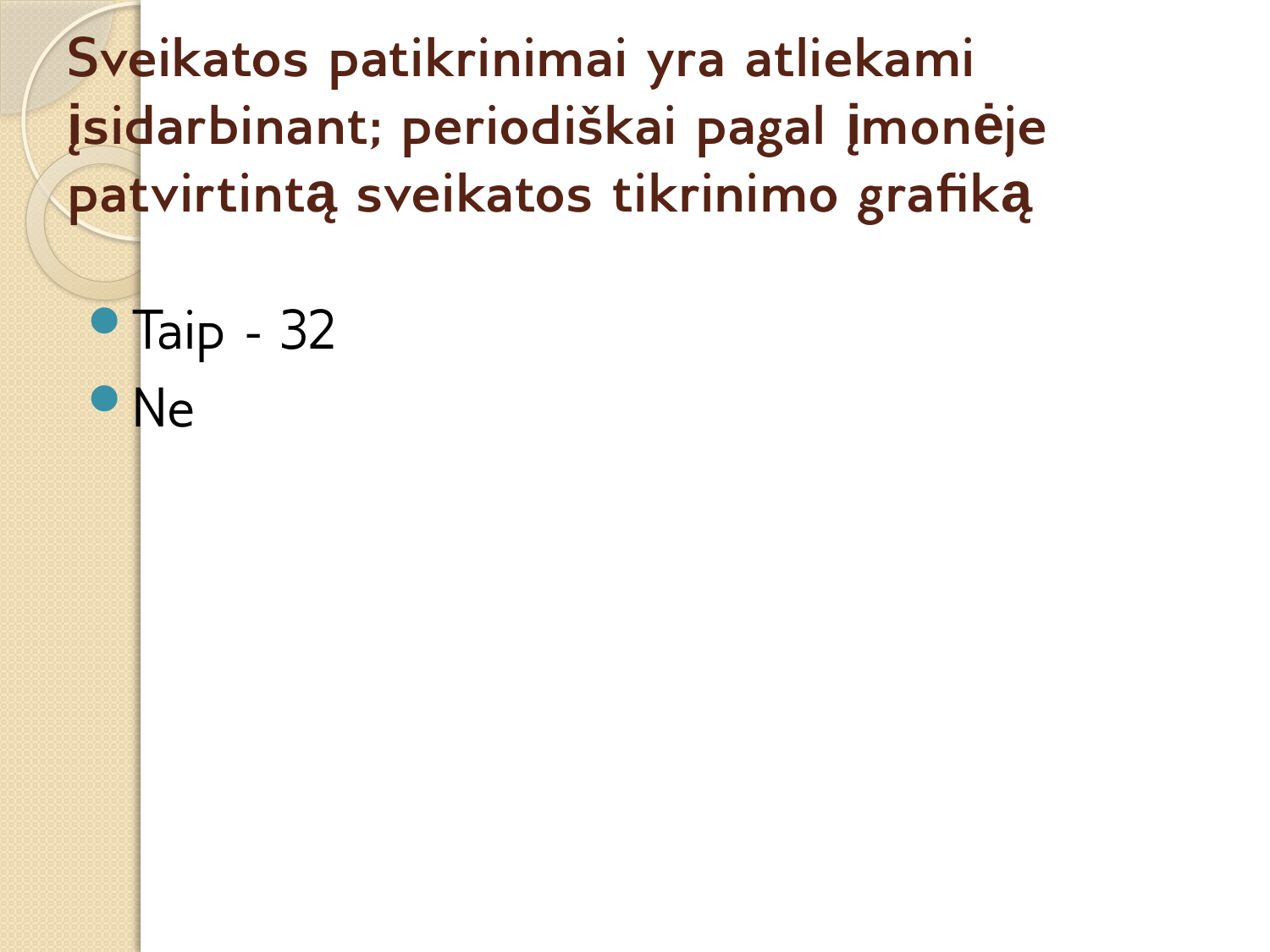

# Sveikatos patikrinimai yra atliekami įsidarbinant; periodiškai pagal įmonėje patvirtintą sveikatos tikrinimo grafiką
Taip - 32
Ne